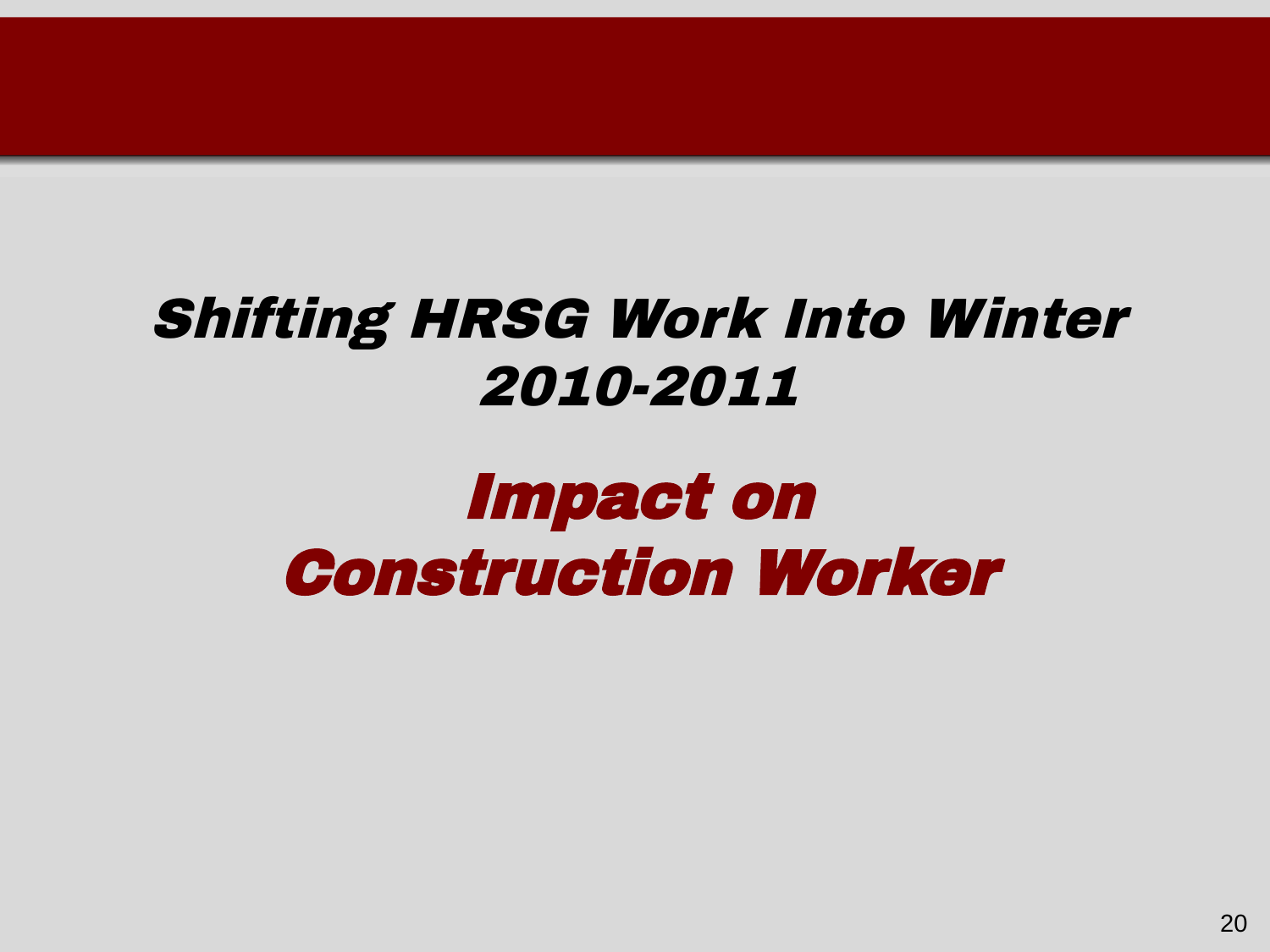

# Shifting HRSG Work Into Winter 2010-2011
Impact on Construction Worker
20